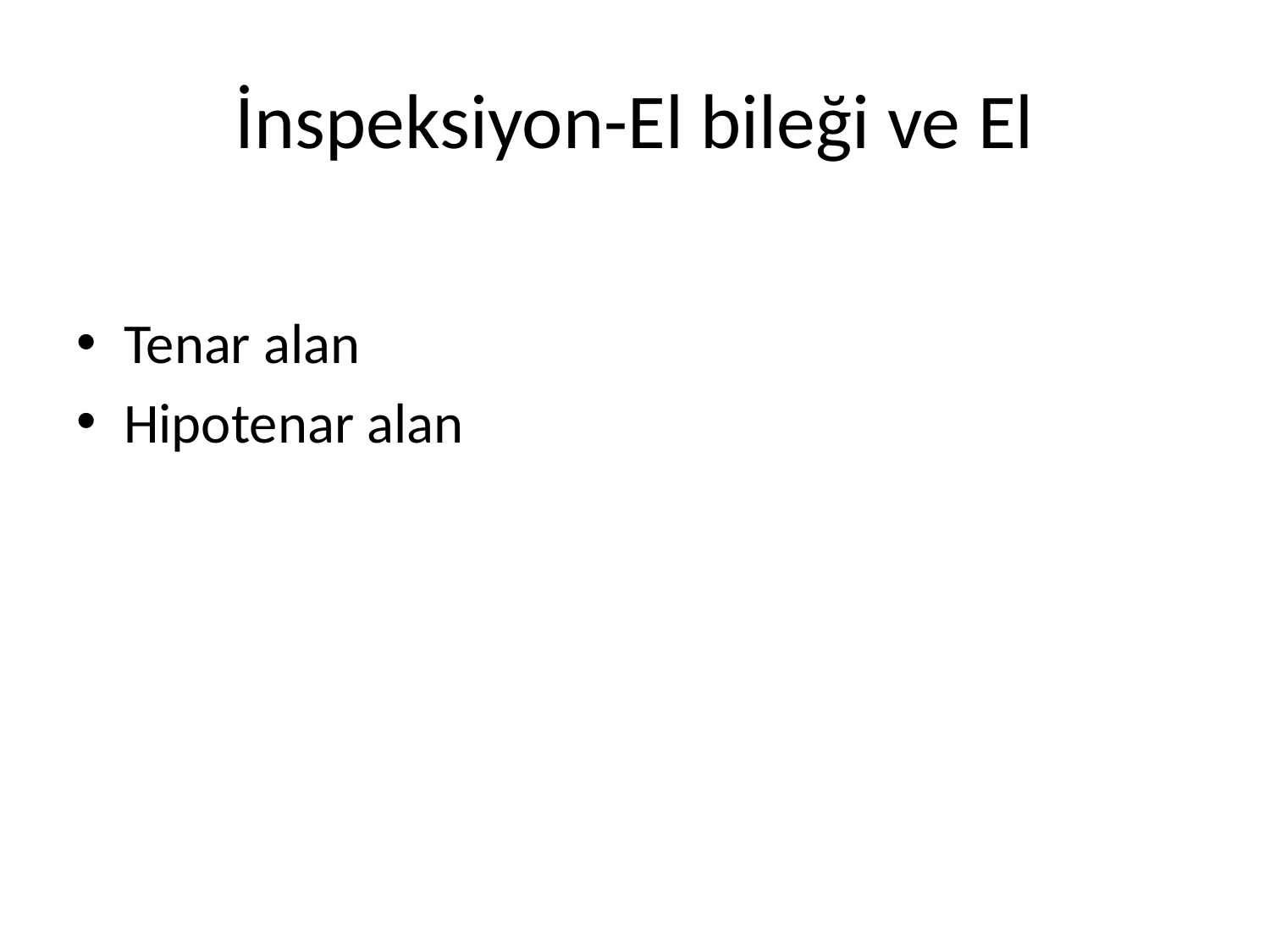

# İnspeksiyon-El bileği ve El

Tenar alan
Hipotenar alan